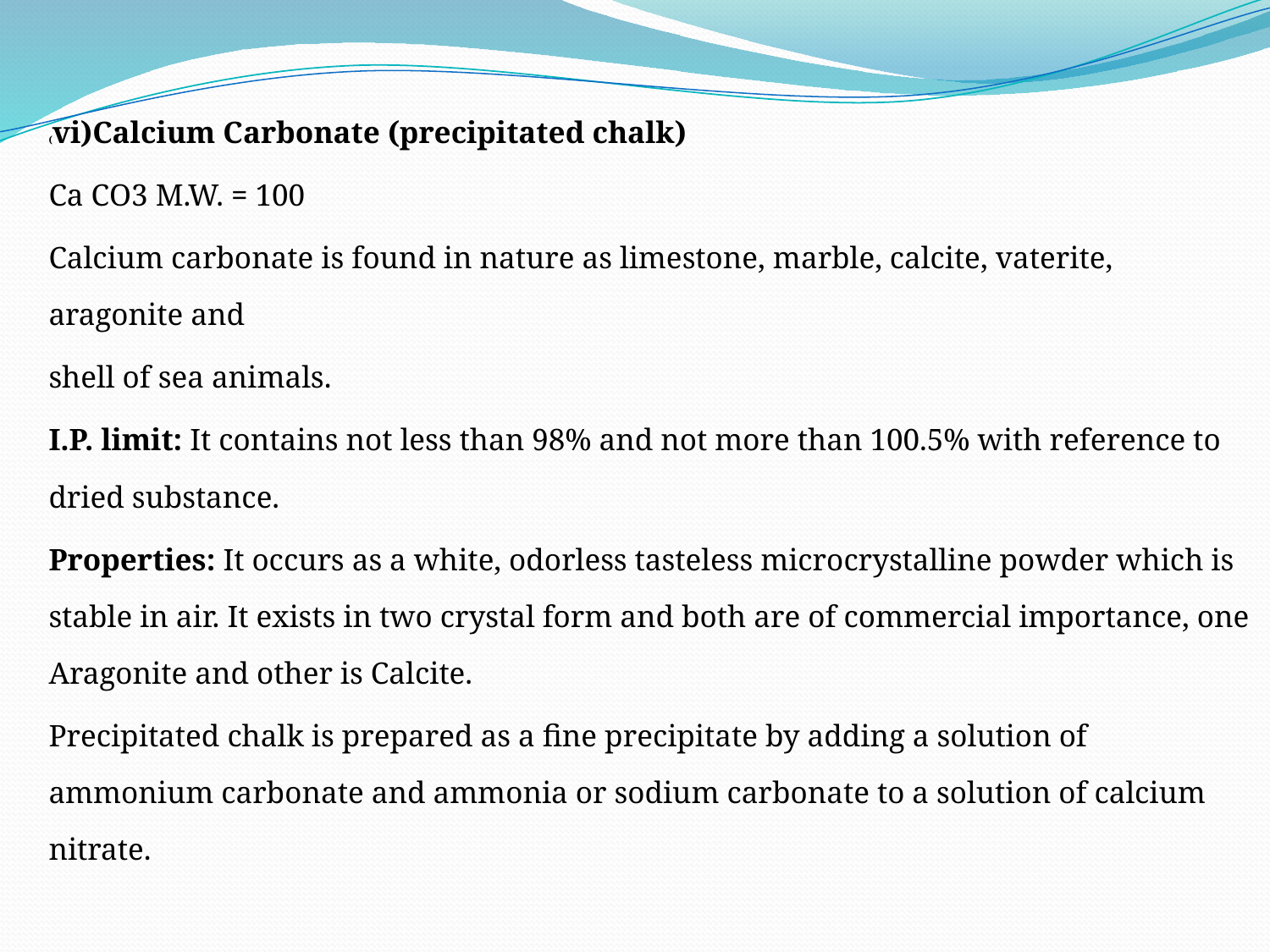

(vi)Calcium Carbonate (precipitated chalk)
Ca CO3 M.W. = 100
Calcium carbonate is found in nature as limestone, marble, calcite, vaterite, aragonite and
shell of sea animals.
I.P. limit: It contains not less than 98% and not more than 100.5% with reference to dried substance.
Properties: It occurs as a white, odorless tasteless microcrystalline powder which is stable in air. It exists in two crystal form and both are of commercial importance, one Aragonite and other is Calcite.
Precipitated chalk is prepared as a fine precipitate by adding a solution of ammonium carbonate and ammonia or sodium carbonate to a solution of calcium nitrate.